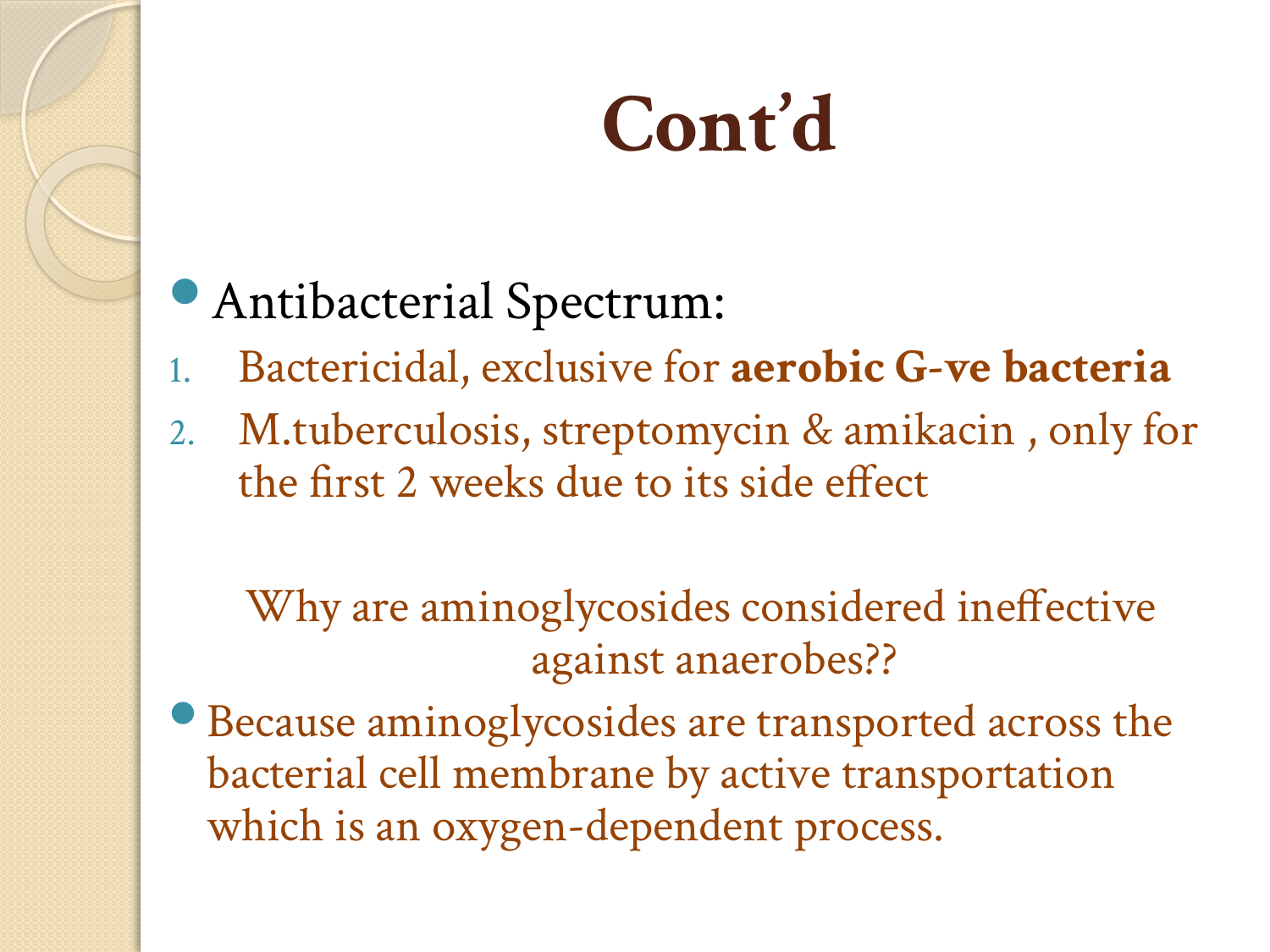

# Cont’d

Antibacterial Spectrum:
Bactericidal, exclusive for aerobic G-ve bacteria
M.tuberculosis, streptomycin & amikacin , only for the first 2 weeks due to its side effect

 Why are aminoglycosides considered ineffective against anaerobes??
Because aminoglycosides are transported across the bacterial cell membrane by active transportation which is an oxygen-dependent process.